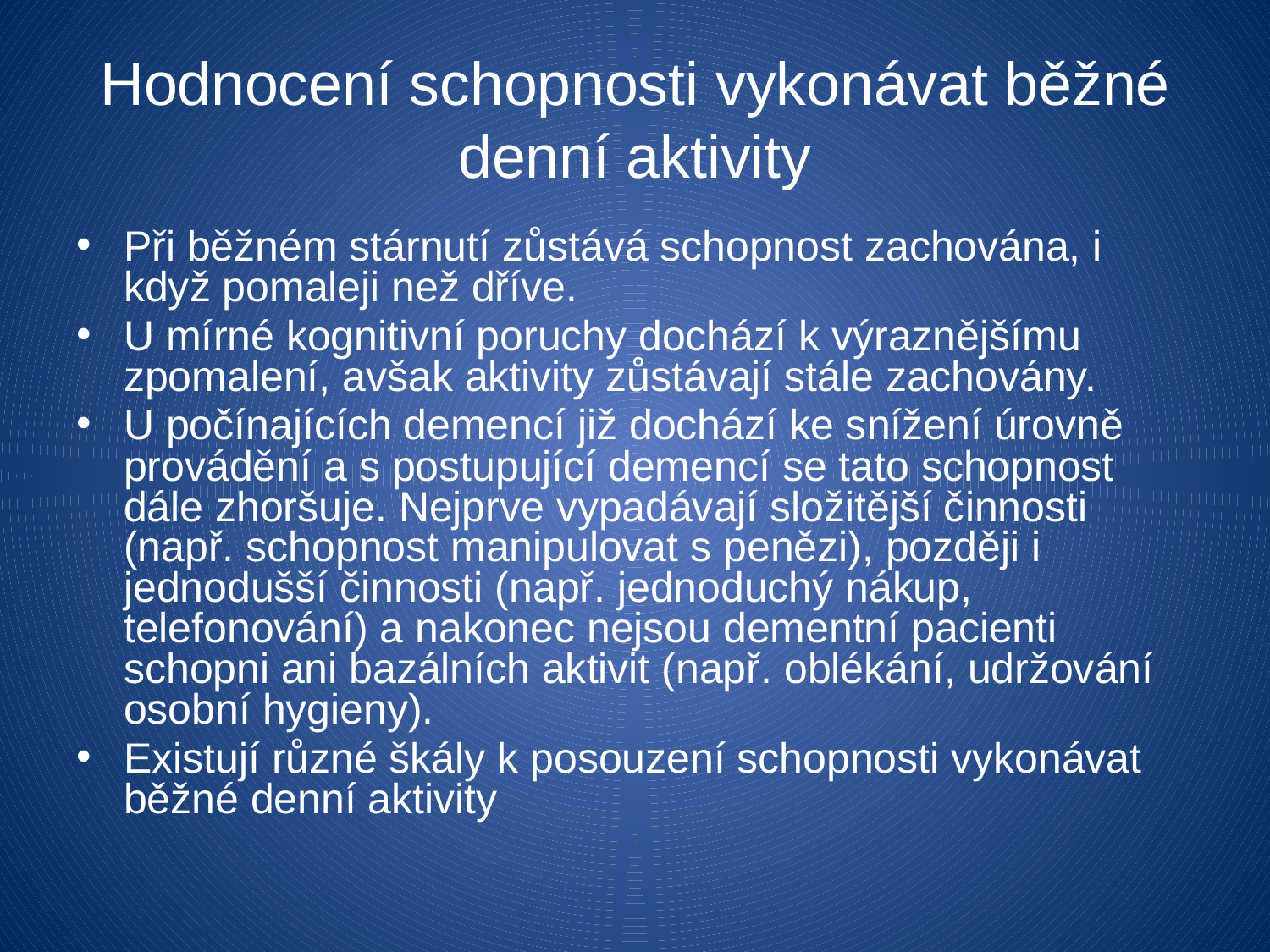

Hodnocení schopnosti vykonávat běžné denní aktivity
Při běžném stárnutí zůstává schopnost zachována, i když pomaleji než dříve.
U mírné kognitivní poruchy dochází k výraznějšímu zpomalení, avšak aktivity zůstávají stále zachovány.
U počínajících demencí již dochází ke snížení úrovně provádění a s postupující demencí se tato schopnost dále zhoršuje. Nejprve vypadávají složitější činnosti (např. schopnost manipulovat s penězi), později i jednodušší činnosti (např. jednoduchý nákup, telefonování) a nakonec nejsou dementní pacienti schopni ani bazálních aktivit (např. oblékání, udržování osobní hygieny).
Existují různé škály k posouzení schopnosti vykonávat běžné denní aktivity